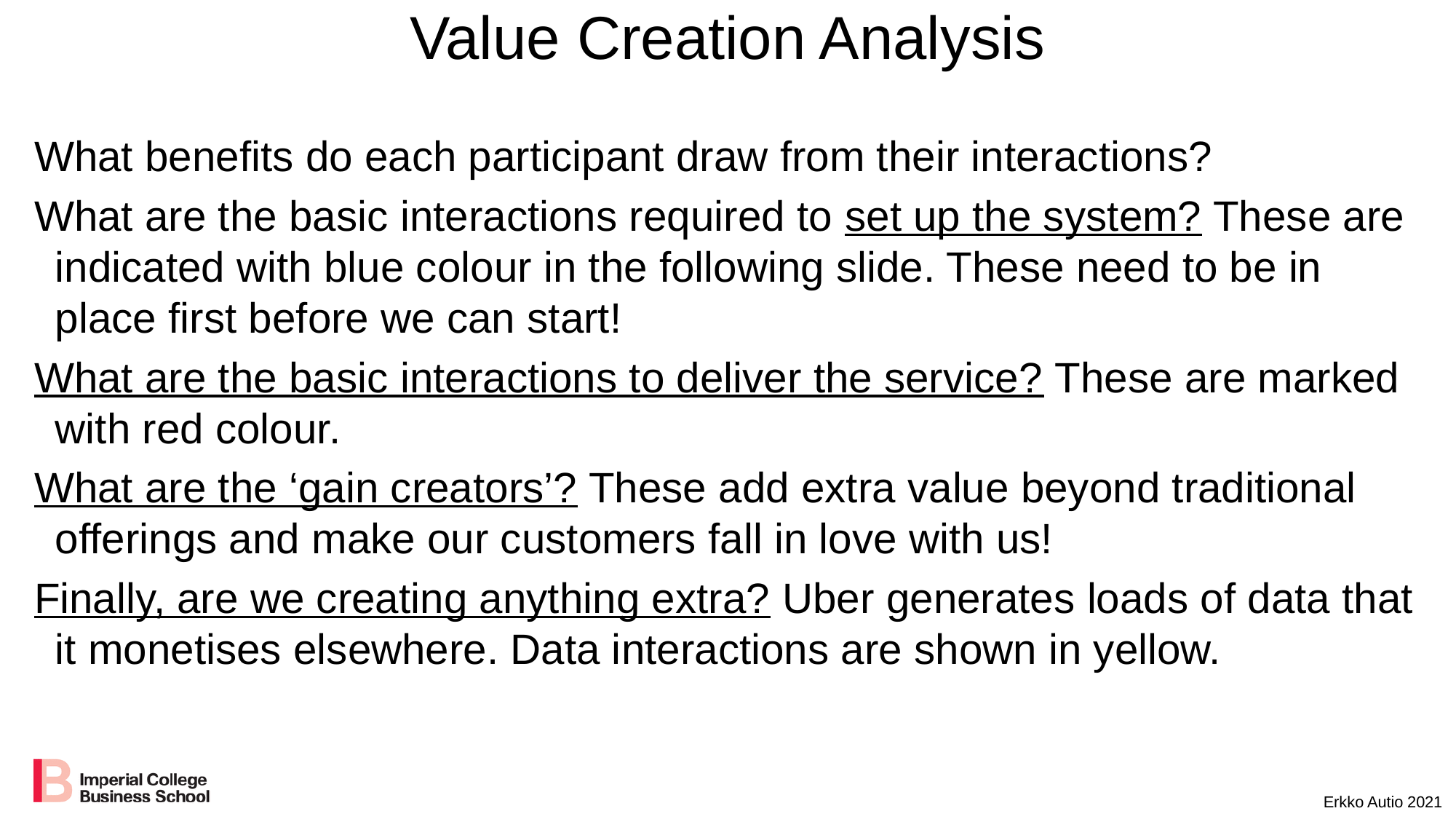

# Value Creation Analysis
What benefits do each participant draw from their interactions?
What are the basic interactions required to set up the system? These are indicated with blue colour in the following slide. These need to be in place first before we can start!
What are the basic interactions to deliver the service? These are marked with red colour.
What are the ‘gain creators’? These add extra value beyond traditional offerings and make our customers fall in love with us!
Finally, are we creating anything extra? Uber generates loads of data that it monetises elsewhere. Data interactions are shown in yellow.